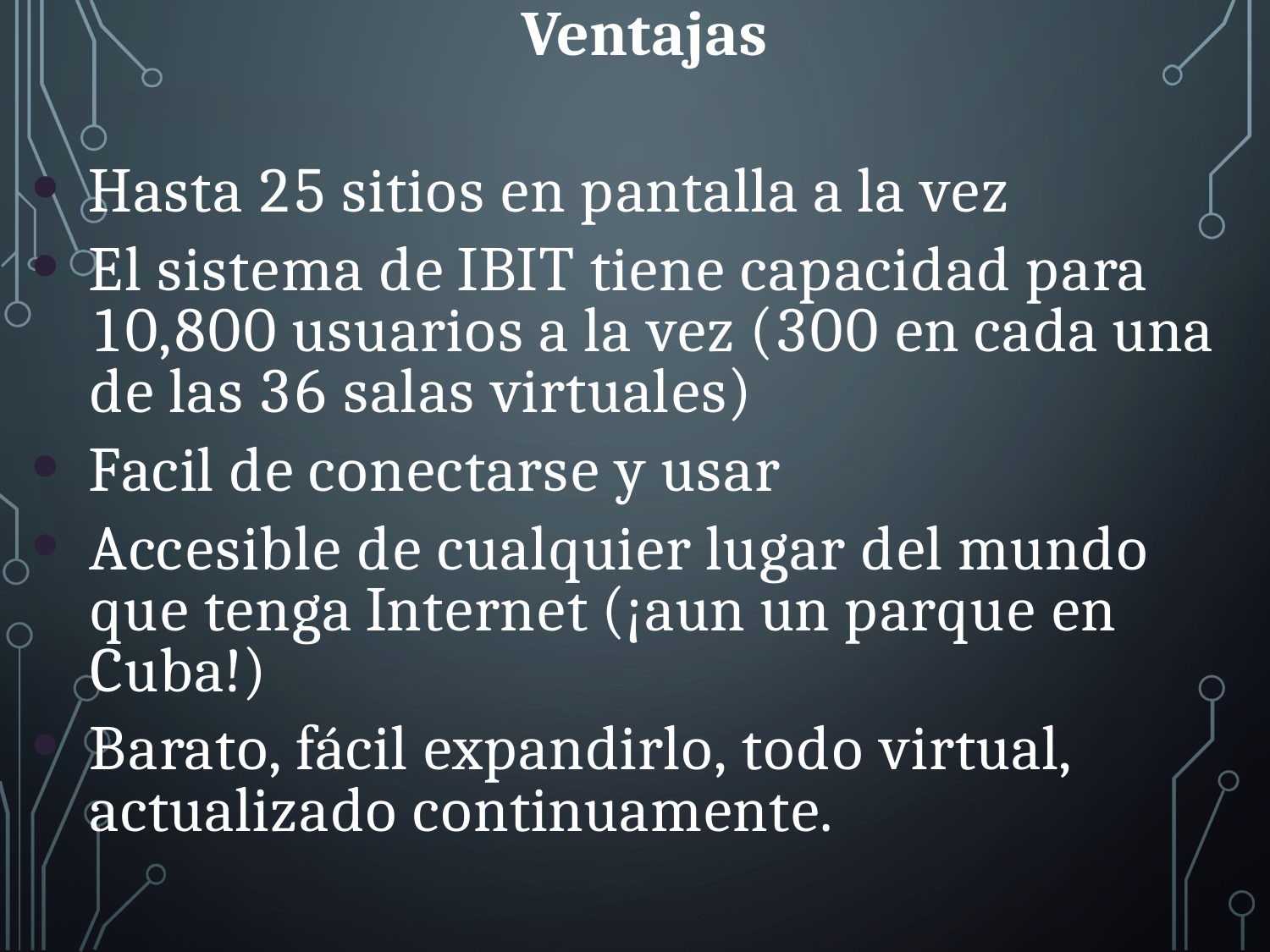

Ventajas

Hasta 25 sitios en pantalla a la vez
El sistema de IBIT tiene capacidad para 10,800 usuarios a la vez (300 en cada una de las 36 salas virtuales)
Facil de conectarse y usar
Accesible de cualquier lugar del mundo que tenga Internet (¡aun un parque en Cuba!)
Barato, fácil expandirlo, todo virtual, actualizado continuamente.